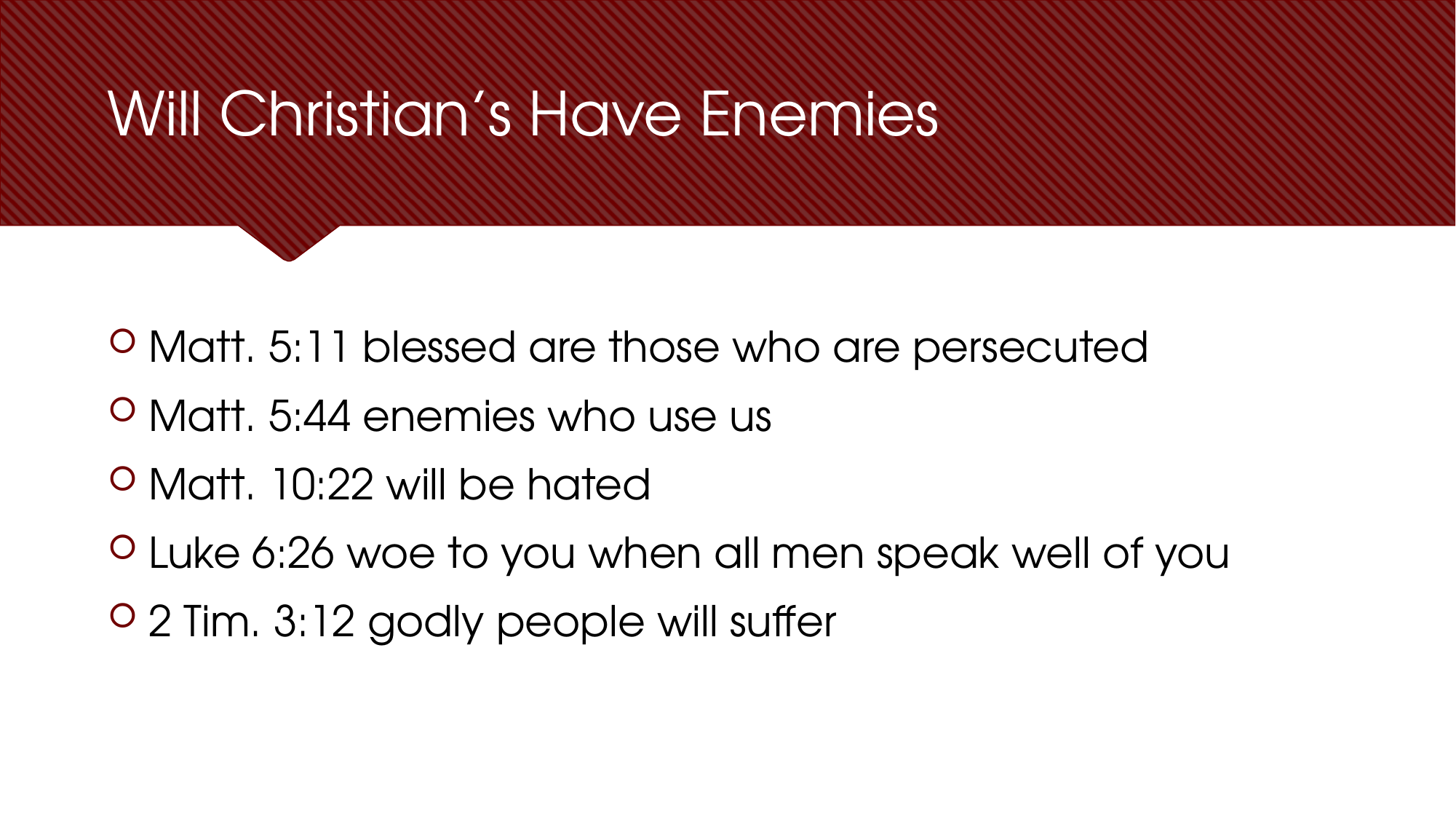

# Will Christian’s Have Enemies
Matt. 5:11 blessed are those who are persecuted
Matt. 5:44 enemies who use us
Matt. 10:22 will be hated
Luke 6:26 woe to you when all men speak well of you
2 Tim. 3:12 godly people will suffer